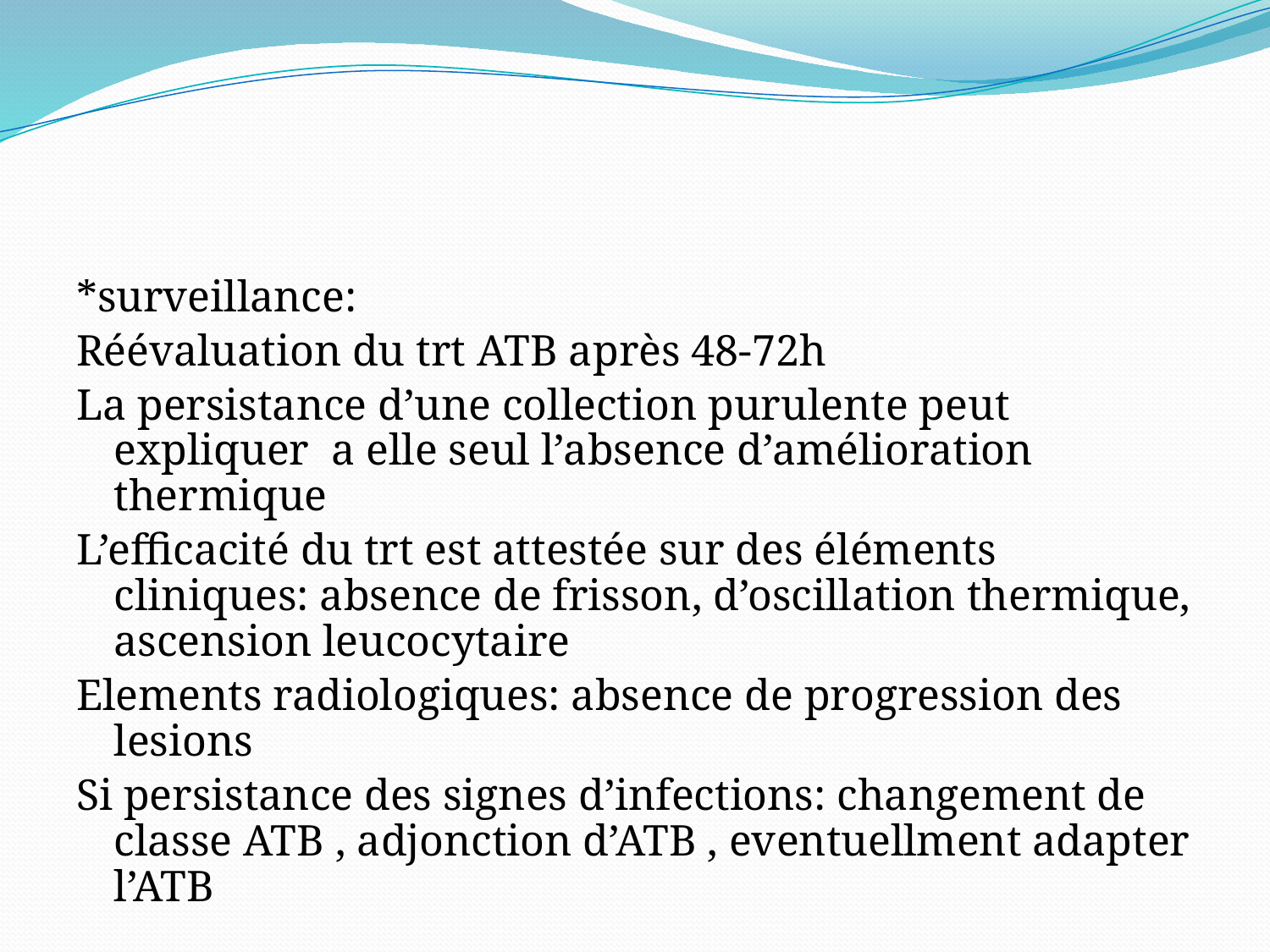

#
*surveillance:
Réévaluation du trt ATB après 48-72h
La persistance d’une collection purulente peut expliquer  a elle seul l’absence d’amélioration thermique
L’efficacité du trt est attestée sur des éléments cliniques: absence de frisson, d’oscillation thermique, ascension leucocytaire
Elements radiologiques: absence de progression des lesions
Si persistance des signes d’infections: changement de classe ATB , adjonction d’ATB , eventuellment adapter l’ATB